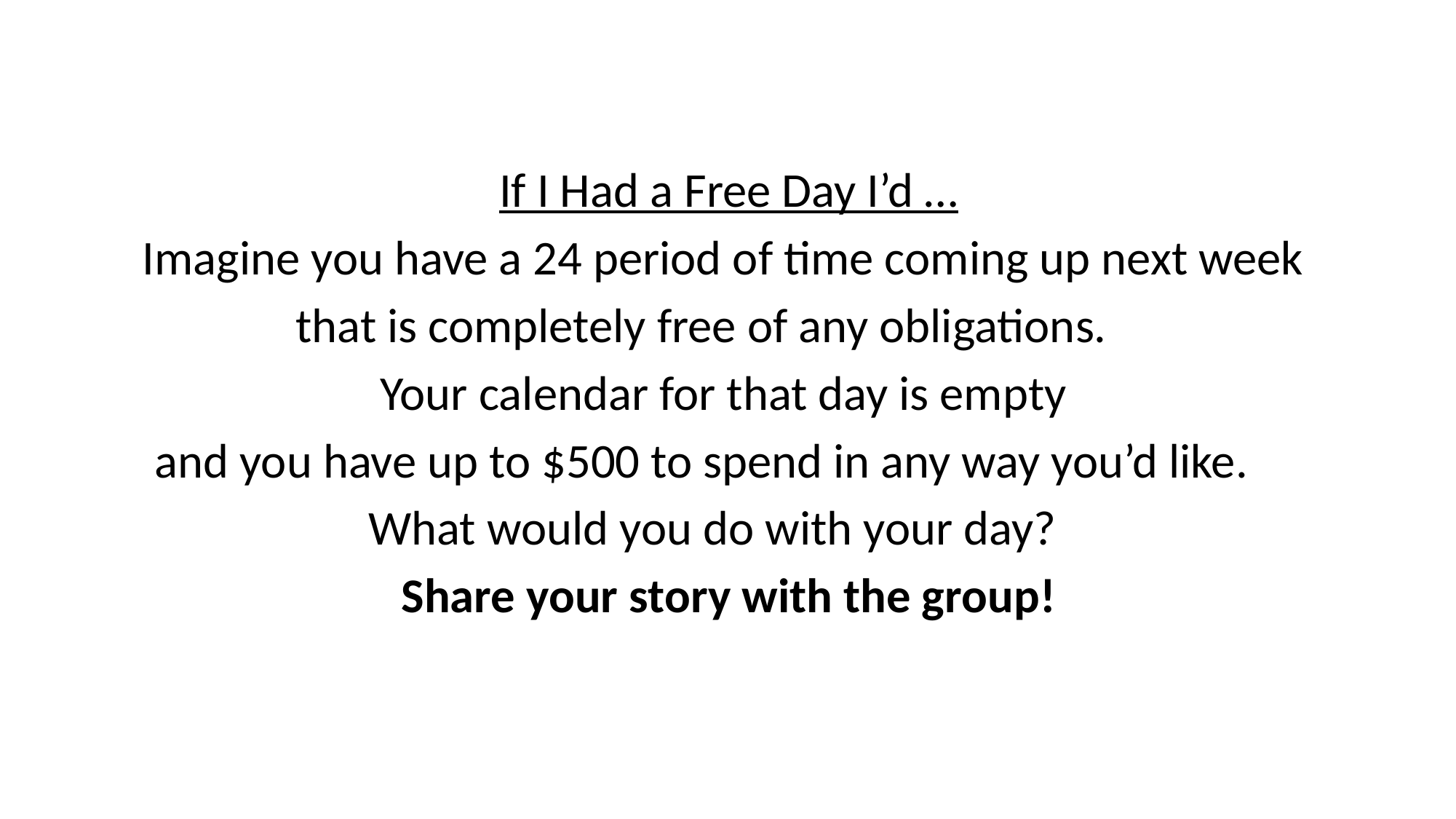

If I Had a Free Day I’d …
Imagine you have a 24 period of time coming up next week
that is completely free of any obligations.
Your calendar for that day is empty
and you have up to $500 to spend in any way you’d like.
What would you do with your day?
Share your story with the group!